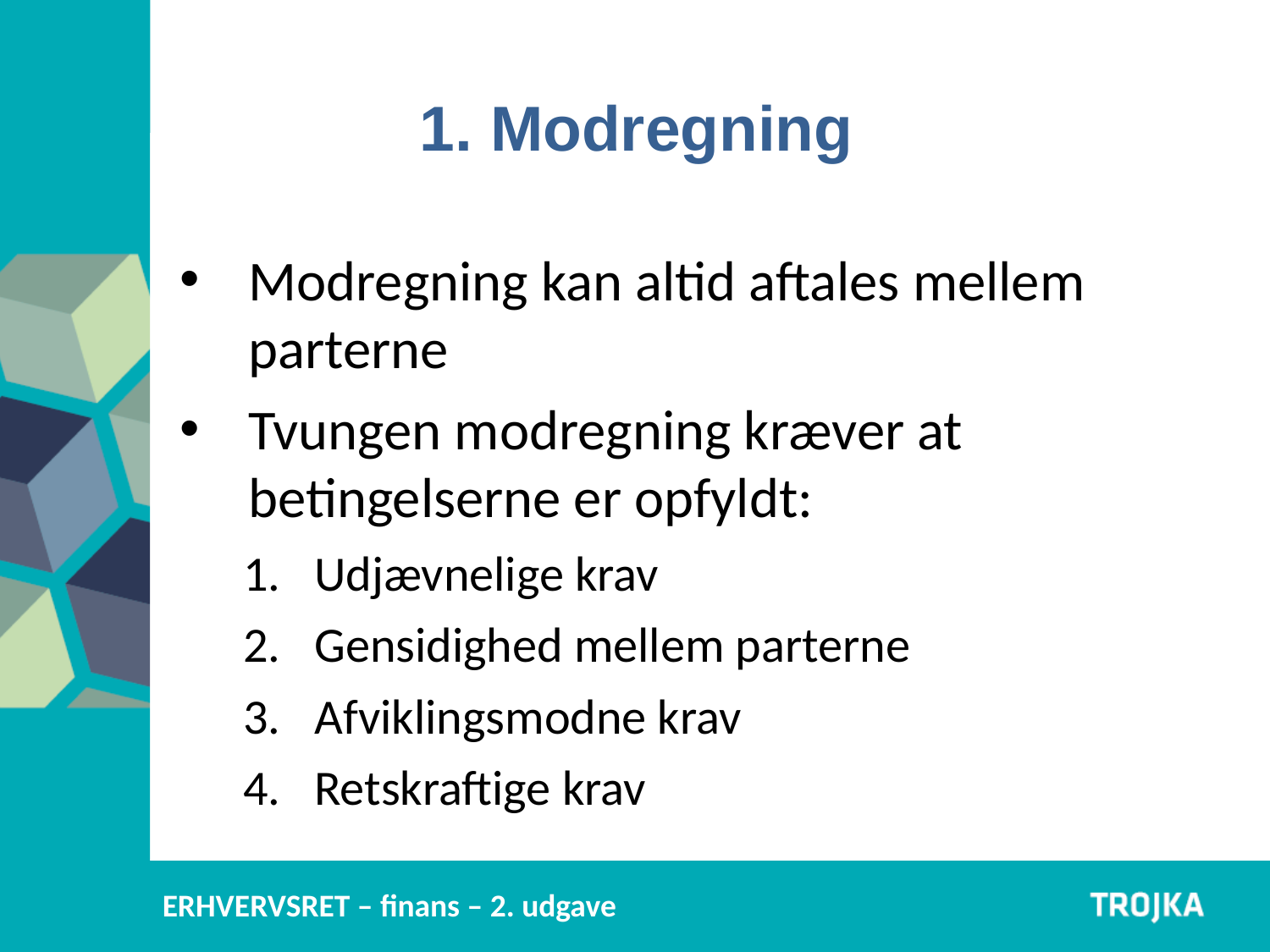

1. Modregning

Modregning kan altid aftales mellem parterne
Tvungen modregning kræver at betingelserne er opfyldt:
Udjævnelige krav
Gensidighed mellem parterne
Afviklingsmodne krav
Retskraftige krav